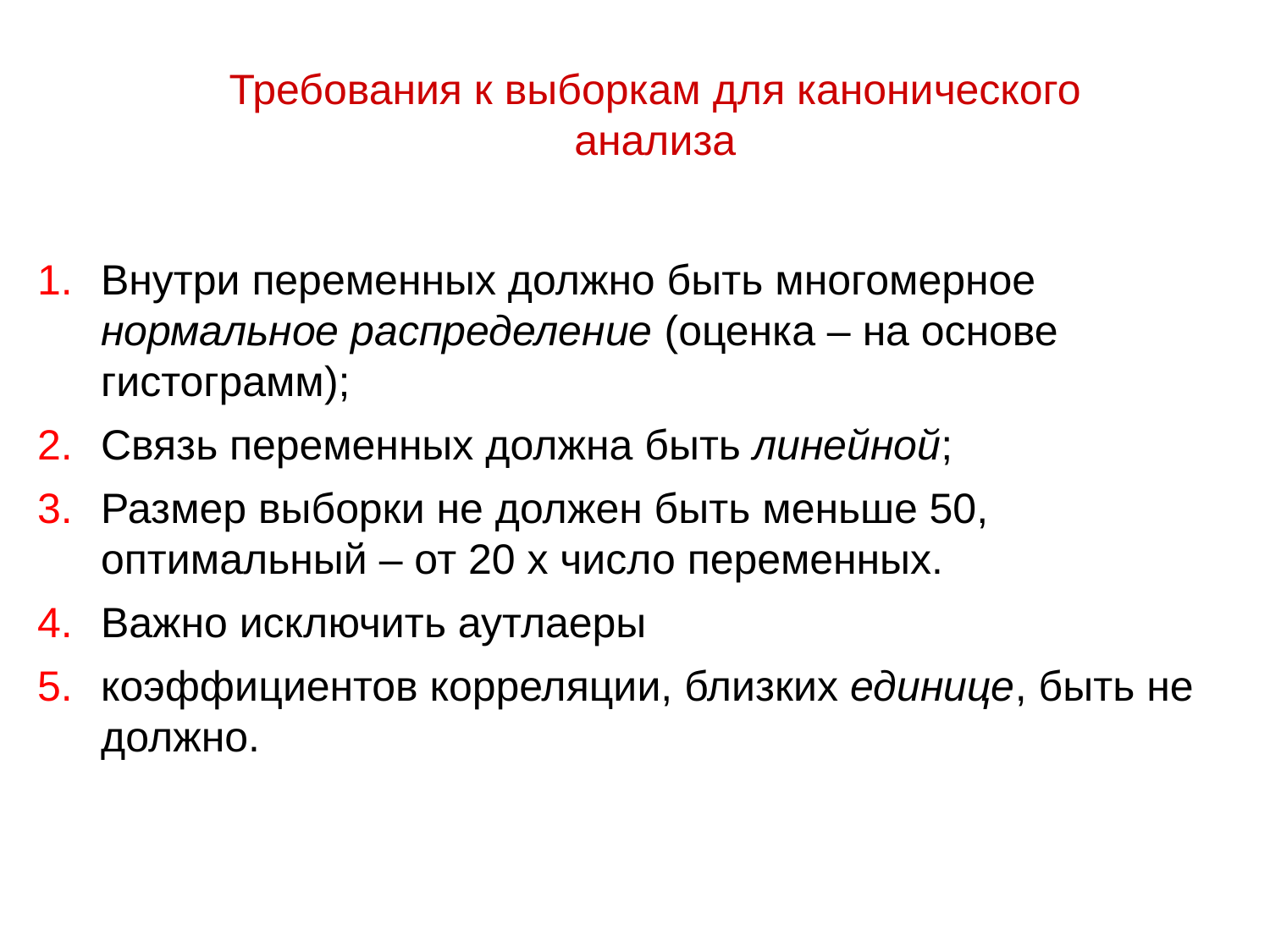

Требования к выборкам для канонического анализа
Внутри переменных должно быть многомерное  нормальное распределение (оценка – на основе гистограмм);
Связь переменных должна быть линейной;
Размер выборки не должен быть меньше 50, оптимальный – от 20 х число переменных.
Важно исключить аутлаеры
коэффициентов корреляции, близких единице, быть не должно.